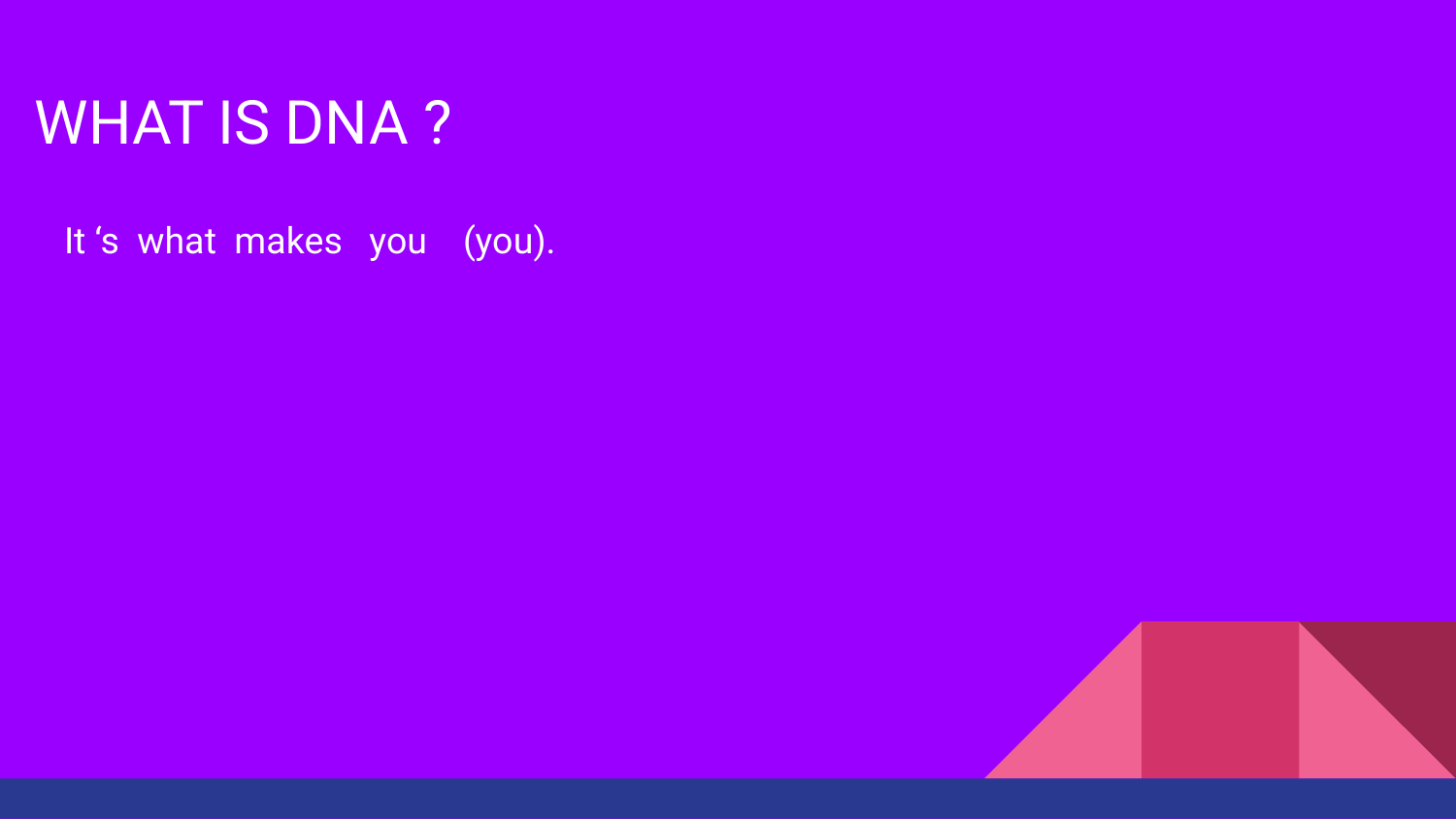

# WHAT IS DNA ?
It ‘s  what  makes   you    (you).